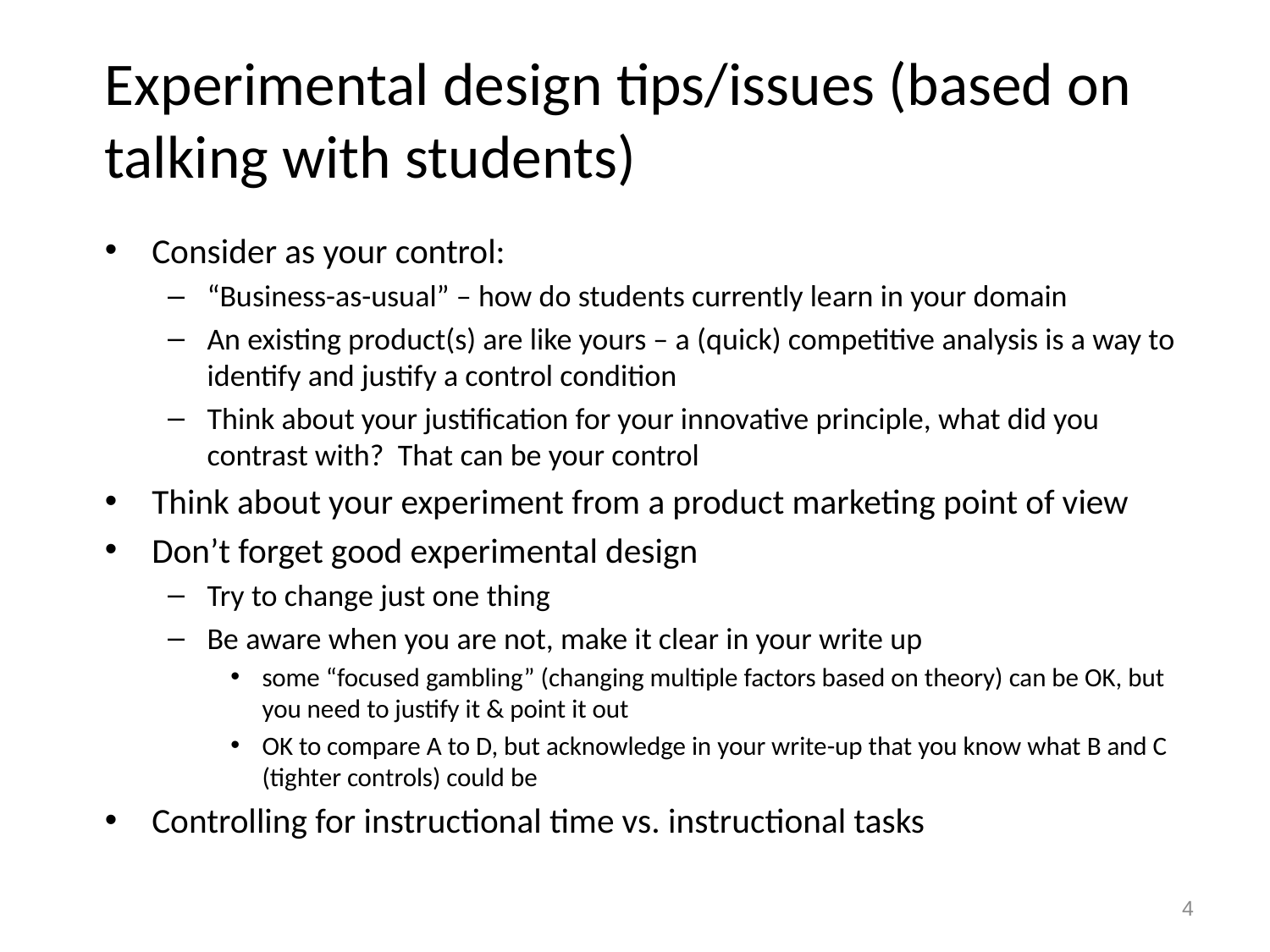

# Experimental design tips/issues (based on talking with students)
Consider as your control:
“Business-as-usual” – how do students currently learn in your domain
An existing product(s) are like yours – a (quick) competitive analysis is a way to identify and justify a control condition
Think about your justification for your innovative principle, what did you contrast with?  That can be your control
Think about your experiment from a product marketing point of view
Don’t forget good experimental design
Try to change just one thing
Be aware when you are not, make it clear in your write up
some “focused gambling” (changing multiple factors based on theory) can be OK, but you need to justify it & point it out
OK to compare A to D, but acknowledge in your write-up that you know what B and C (tighter controls) could be
Controlling for instructional time vs. instructional tasks

4